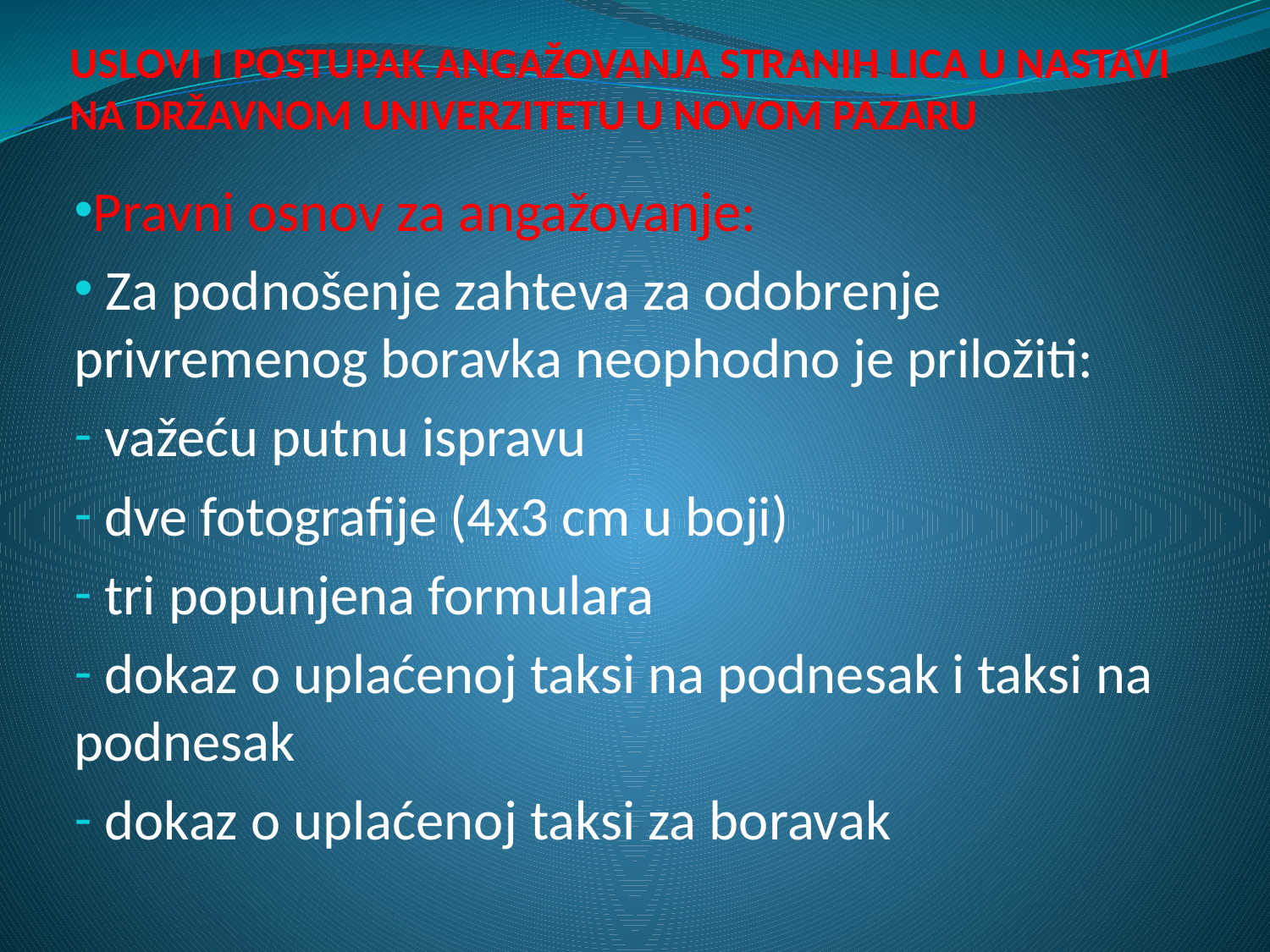

# USLOVI I POSTUPAK ANGAŽOVANJA STRANIH LICA U NASTAVI NA DRŽAVNOM UNIVERZITETU U NOVOM PAZARU
Pravni osnov za angažovanje:
 Za podnošenje zahteva za odobrenje privremenog boravka neophodno je priložiti:
 važeću putnu ispravu
 dve fotografije (4x3 cm u boji)
 tri popunjena formulara
 dokaz o uplaćenoj taksi na podnesak i taksi na podnesak
 dokaz o uplaćenoj taksi za boravak